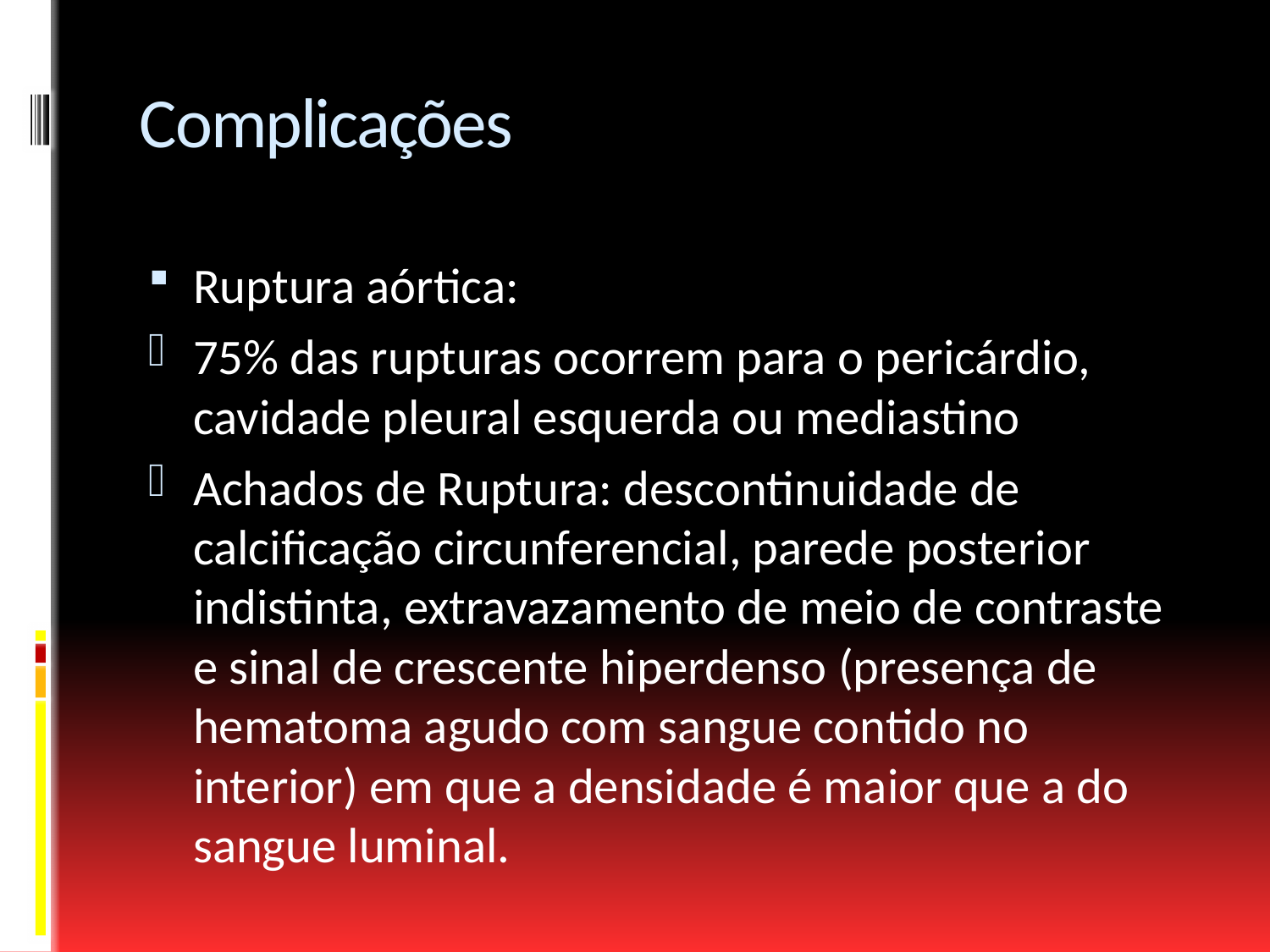

# Complicações
Ruptura aórtica:
75% das rupturas ocorrem para o pericárdio, cavidade pleural esquerda ou mediastino
Achados de Ruptura: descontinuidade de calcificação circunferencial, parede posterior indistinta, extravazamento de meio de contraste e sinal de crescente hiperdenso (presença de hematoma agudo com sangue contido no interior) em que a densidade é maior que a do sangue luminal.